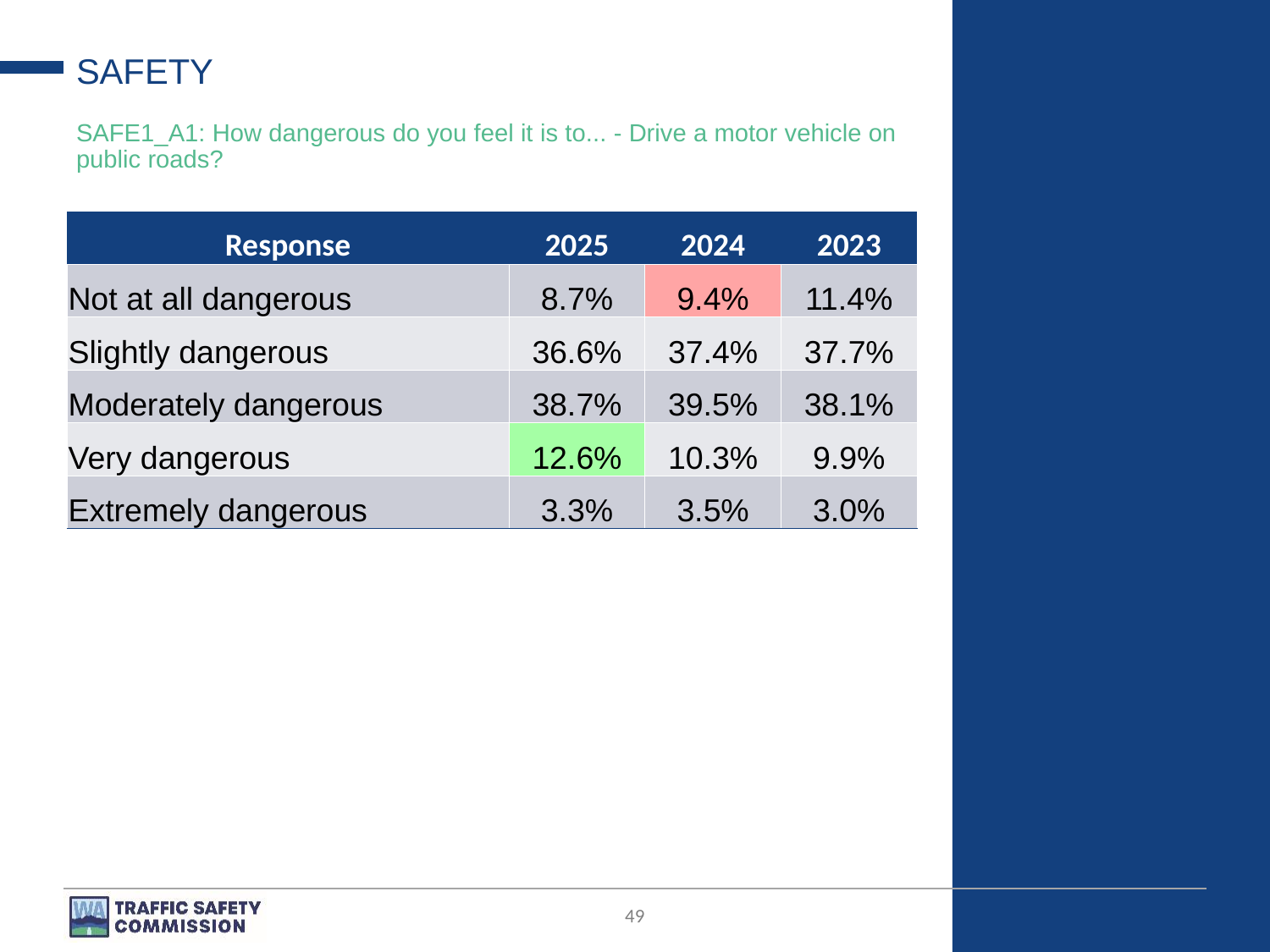

# SAFETY
SAFE1_A1: How dangerous do you feel it is to... - Drive a motor vehicle on public roads?
| Response | 2025 | 2024 | 2023 |
| --- | --- | --- | --- |
| Not at all dangerous | 8.7% | 9.4% | 11.4% |
| Slightly dangerous | 36.6% | 37.4% | 37.7% |
| Moderately dangerous | 38.7% | 39.5% | 38.1% |
| Very dangerous | 12.6% | 10.3% | 9.9% |
| Extremely dangerous | 3.3% | 3.5% | 3.0% |